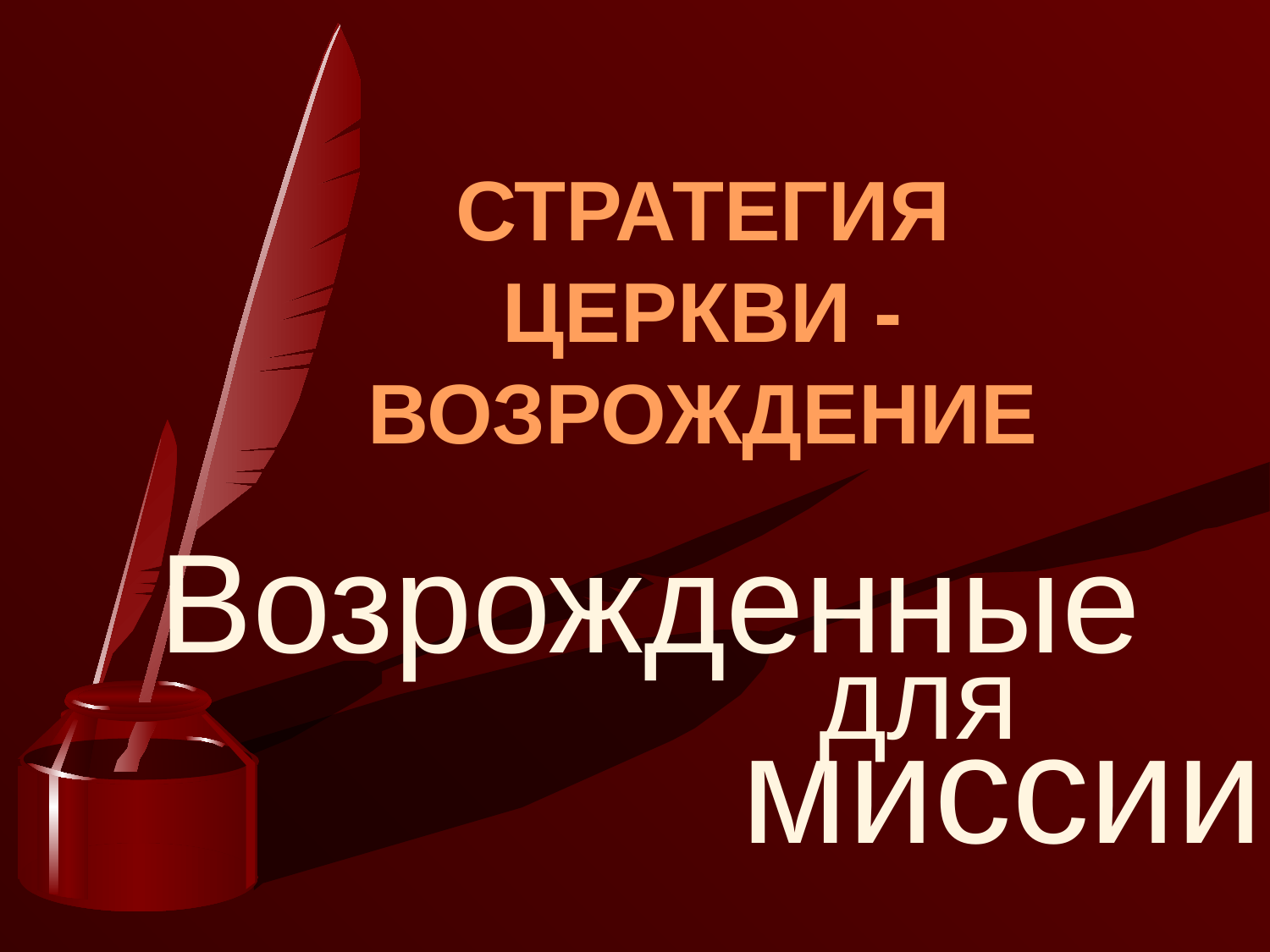

СТРАТЕГИЯ ЦЕРКВИ - ВОЗРОЖДЕНИЕ
Возрожденные
для
миссии